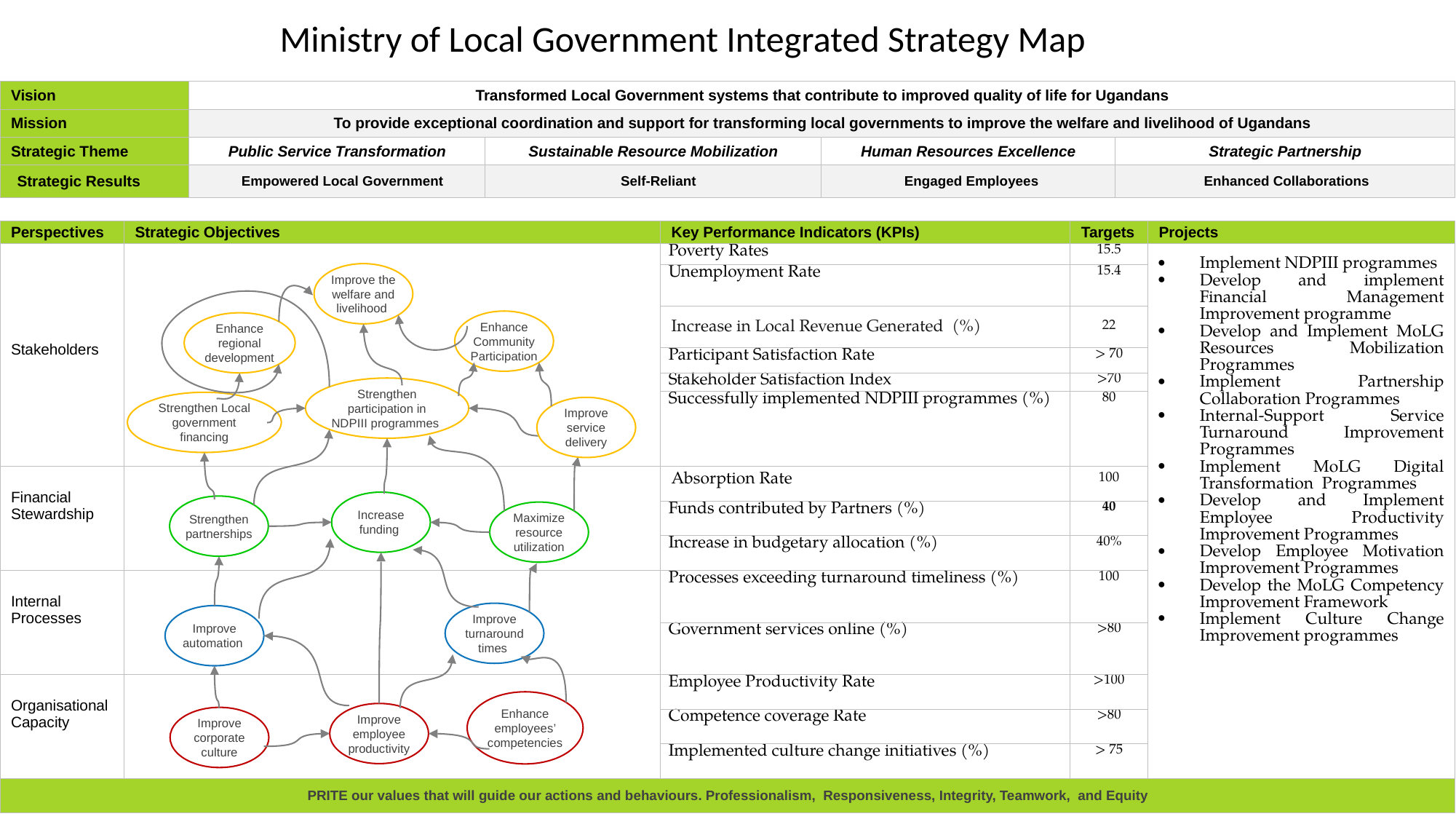

# Ministry of Local Government Integrated Strategy Map
| Vision | Transformed Local Government systems that contribute to improved quality of life for Ugandans |  |  |  |
| --- | --- | --- | --- | --- |
| Mission | To provide exceptional coordination and support for transforming local governments to improve the welfare and livelihood of Ugandans |  |  |  |
| Strategic Theme | Public Service Transformation | Sustainable Resource Mobilization | Human Resources Excellence | Strategic Partnership |
| Strategic Results | Empowered Local Government | Self-Reliant | Engaged Employees | Enhanced Collaborations |
| Perspectives | Strategic Objectives | Key Performance Indicators (KPIs) | Targets | Projects |
| --- | --- | --- | --- | --- |
| Stakeholders |  | Poverty Rates | 15.5 | Implement NDPIII programmes Develop and implement Financial Management Improvement programme Develop and Implement MoLG Resources Mobilization Programmes Implement Partnership Collaboration Programmes Internal-Support Service Turnaround Improvement Programmes Implement MoLG Digital Transformation Programmes Develop and Implement Employee Productivity Improvement Programmes Develop Employee Motivation Improvement Programmes Develop the MoLG Competency Improvement Framework Implement Culture Change Improvement programmes |
|  |  | Unemployment Rate | 15.4 |  |
|  |  | Increase in Local Revenue Generated (%) | 22 |  |
|  |  | Participant Satisfaction Rate | > 70 |  |
|  |  | Stakeholder Satisfaction Index | >70 |  |
|  |  | Successfully implemented NDPIII programmes (%) | 80 |  |
| Financial Stewardship |  | Absorption Rate | 100 |  |
|  |  | Funds contributed by Partners (%) | 40 |  |
|  |  | Increase in budgetary allocation (%) | 40% |  |
| Internal Processes |  | Processes exceeding turnaround timeliness (%) | 100 |  |
|  |  | Government services online (%) | >80 |  |
| Organisational Capacity |  | Employee Productivity Rate | >100 |  |
|  |  | Competence coverage Rate | >80 |  |
|  |  | Implemented culture change initiatives (%) | > 75 |  |
| PRITE our values that will guide our actions and behaviours. Professionalism, Responsiveness, Integrity, Teamwork, and Equity |  |  |  |  |
Improve the welfare and livelihood
Enhance Community Participation
Enhance regional development
Strengthen participation in NDPIII programmes
Strengthen Local government financing
Improve service delivery
Increase funding
Strengthen partnerships
Maximize resource utilization
Improve turnaround times
Improve automation
Enhance employees’ competencies
Improve employee productivity
Improve corporate culture